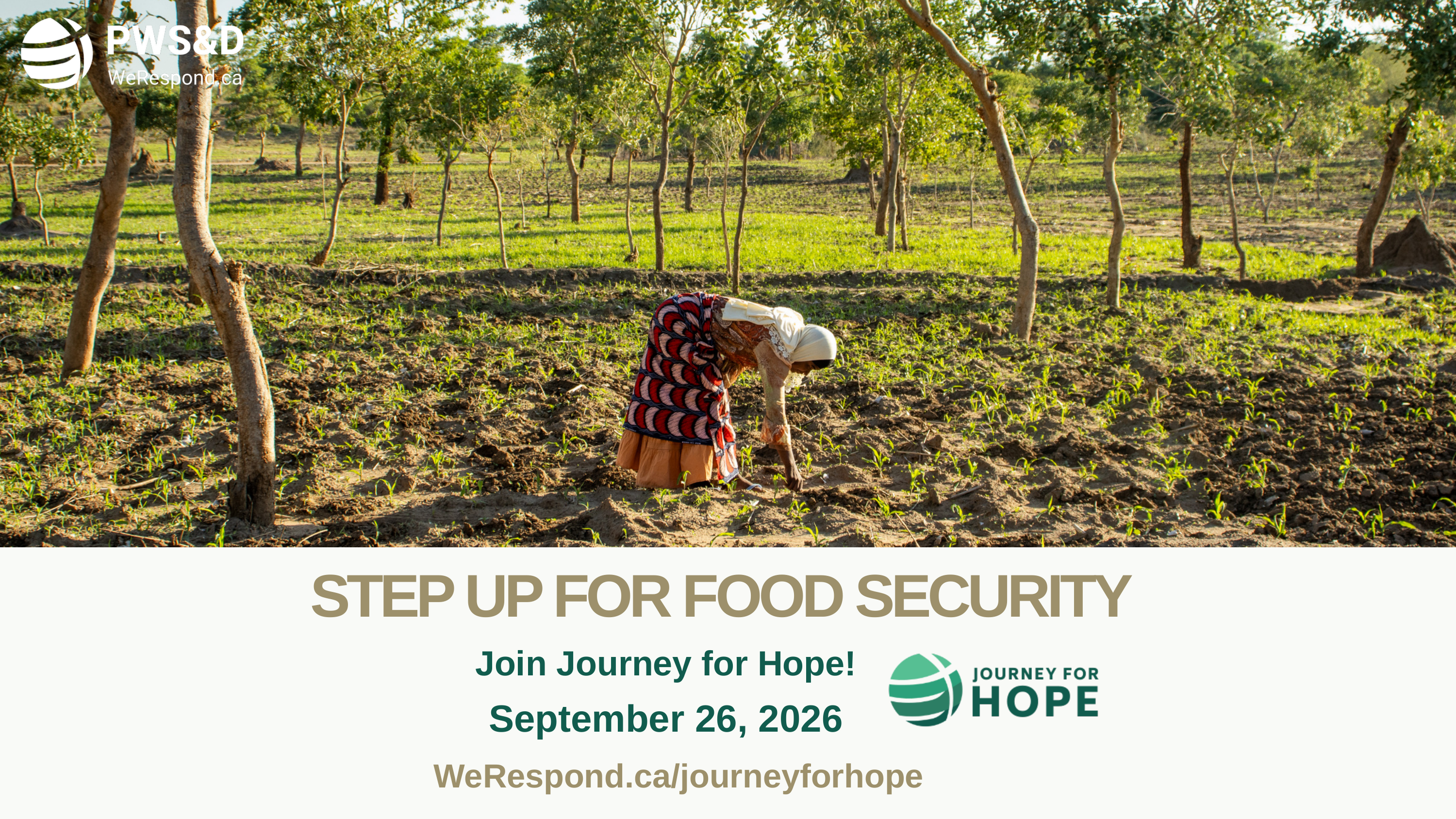

STEP UP FOR FOOD SECURITY
Join Journey for Hope!
September 26, 2026
WeRespond.ca/journeyforhope